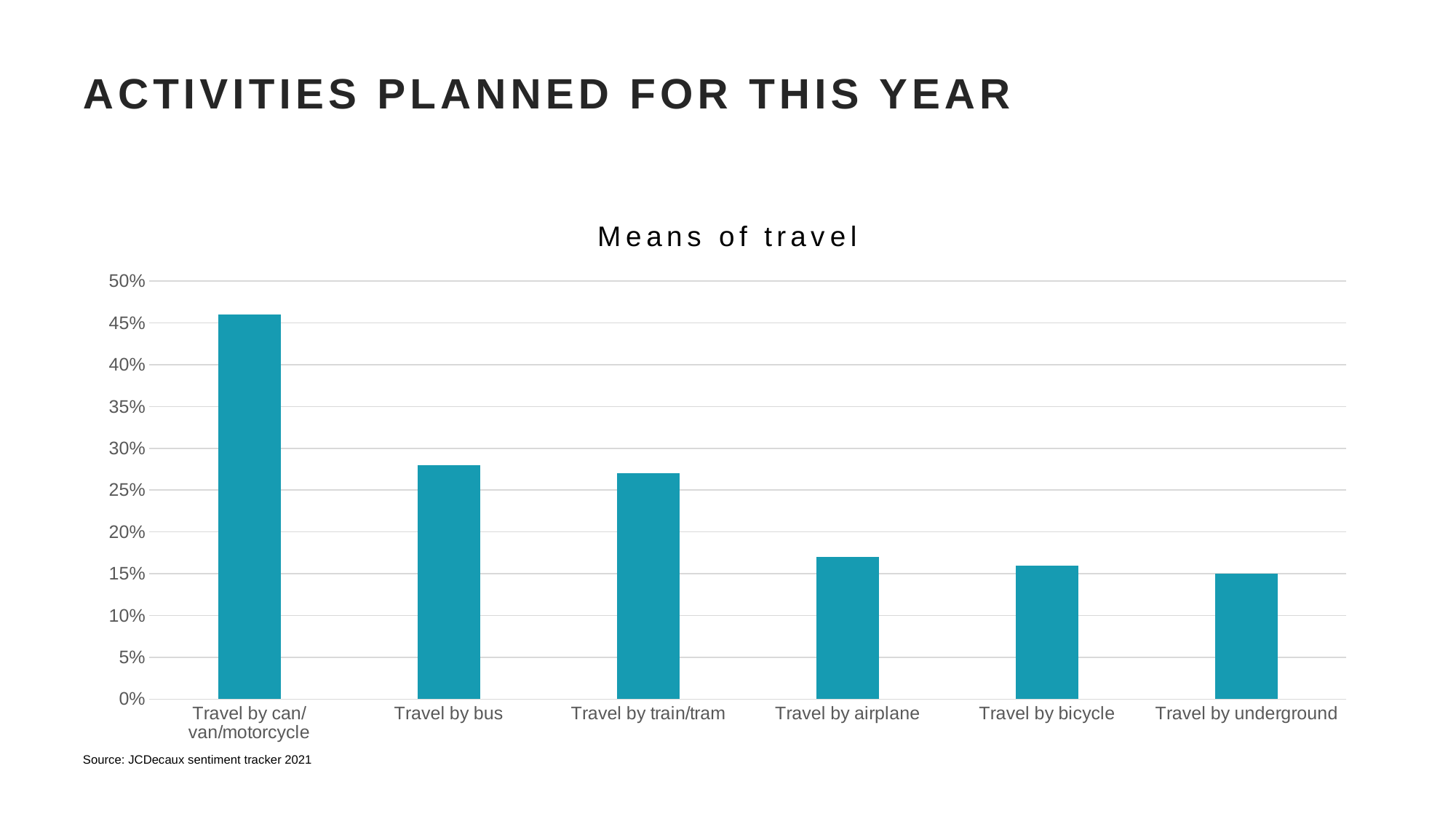

# ACTIVITIES PLANNED FOR THIS YEAR

### Chart: Means of travel

| Category | Means of travel |
|---|---|
| Travel by can/van/motorcycle | 0.46 |
| Travel by bus | 0.28 |
| Travel by train/tram | 0.27 |
| Travel by airplane | 0.17 |
| Travel by bicycle | 0.16 |
| Travel by underground | 0.15 |
Source: JCDecaux sentiment tracker 2021